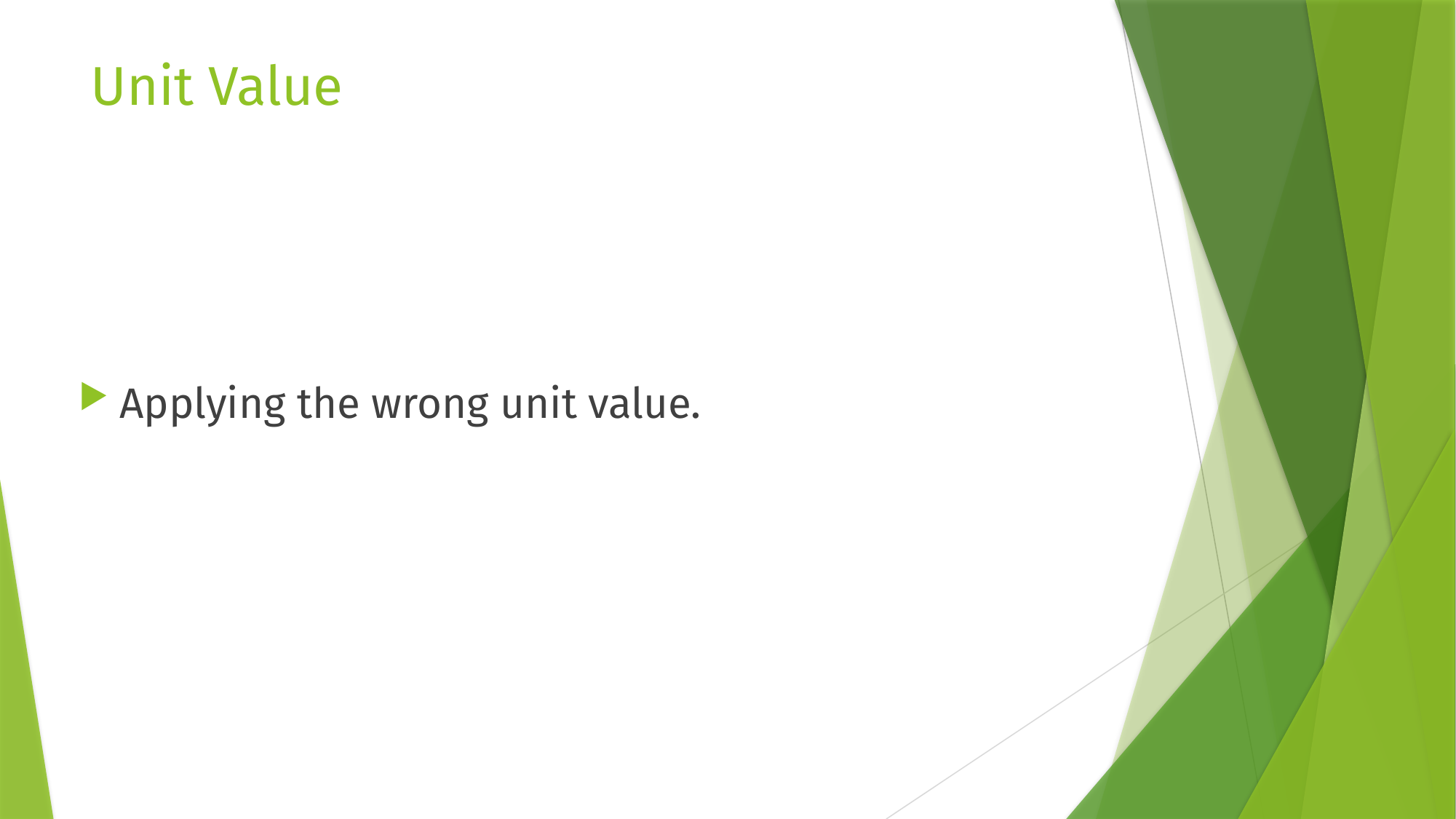

# Unit Value
Applying the wrong unit value.